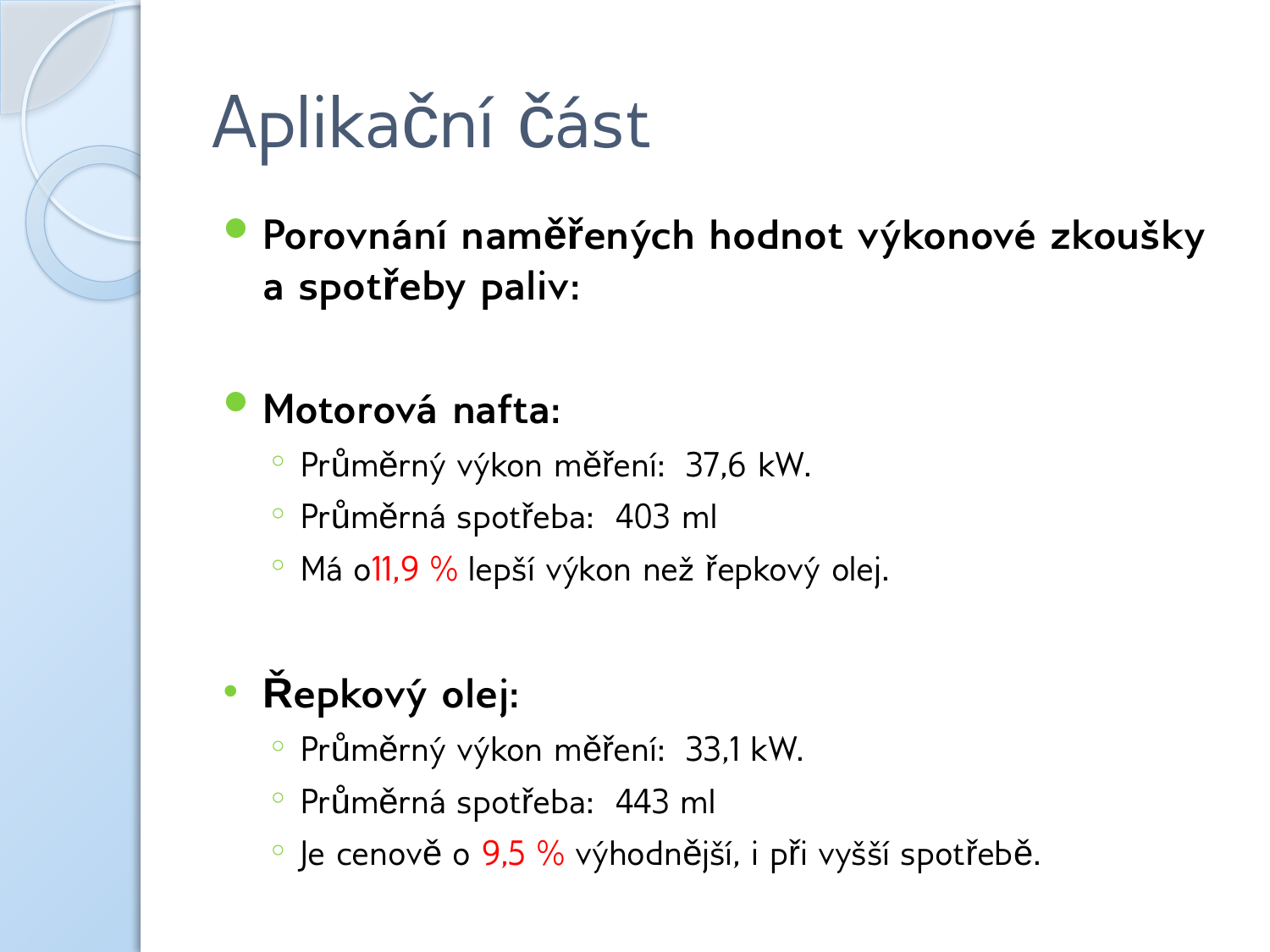

# Aplikační část
Porovnání naměřených hodnot výkonové zkoušky a spotřeby paliv:

Motorová nafta:
Průměrný výkon měření:  37,6 kW.
Průměrná spotřeba:  403 ml
Má o11,9 % lepší výkon než řepkový olej.

Řepkový olej:
Průměrný výkon měření:  33,1 kW.
Průměrná spotřeba:  443 ml
Je cenově o 9,5 % výhodnější, i při vyšší spotřebě.